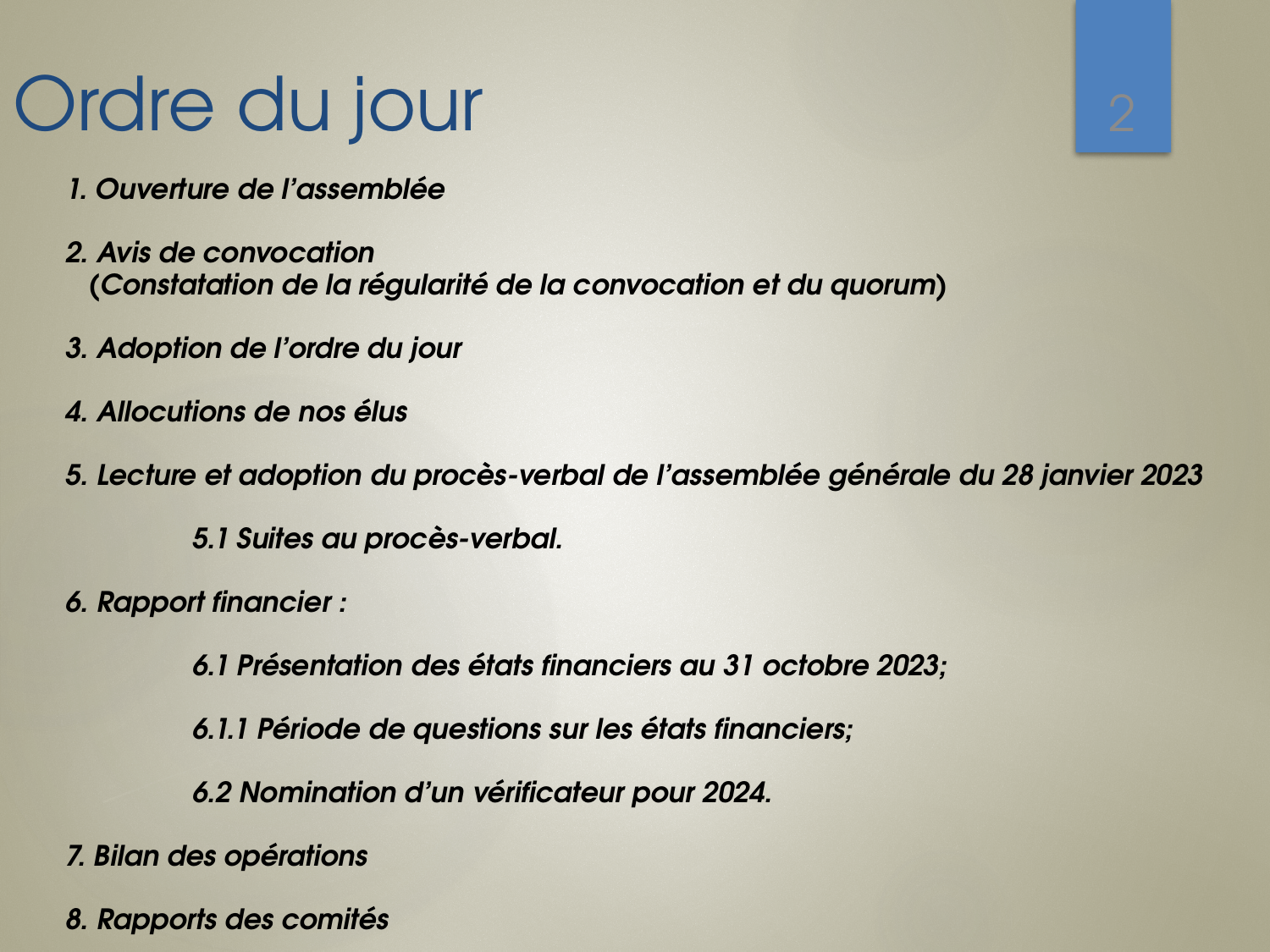

2
Ordre du jour
1. Ouverture de l’assemblée

2. Avis de convocation
   (Constatation de la régularité de la convocation et du quorum)

3. Adoption de l’ordre du jour

4. Allocutions de nos élus

5. Lecture et adoption du procès-verbal de l’assemblée générale du 28 janvier 2023

	5.1 Suites au procès-verbal.

6. Rapport financier :

	6.1 Présentation des états financiers au 31 octobre 2023;

	6.1.1 Période de questions sur les états financiers;

	6.2 Nomination d’un vérificateur pour 2024.

7. Bilan des opérations

8. Rapports des comités